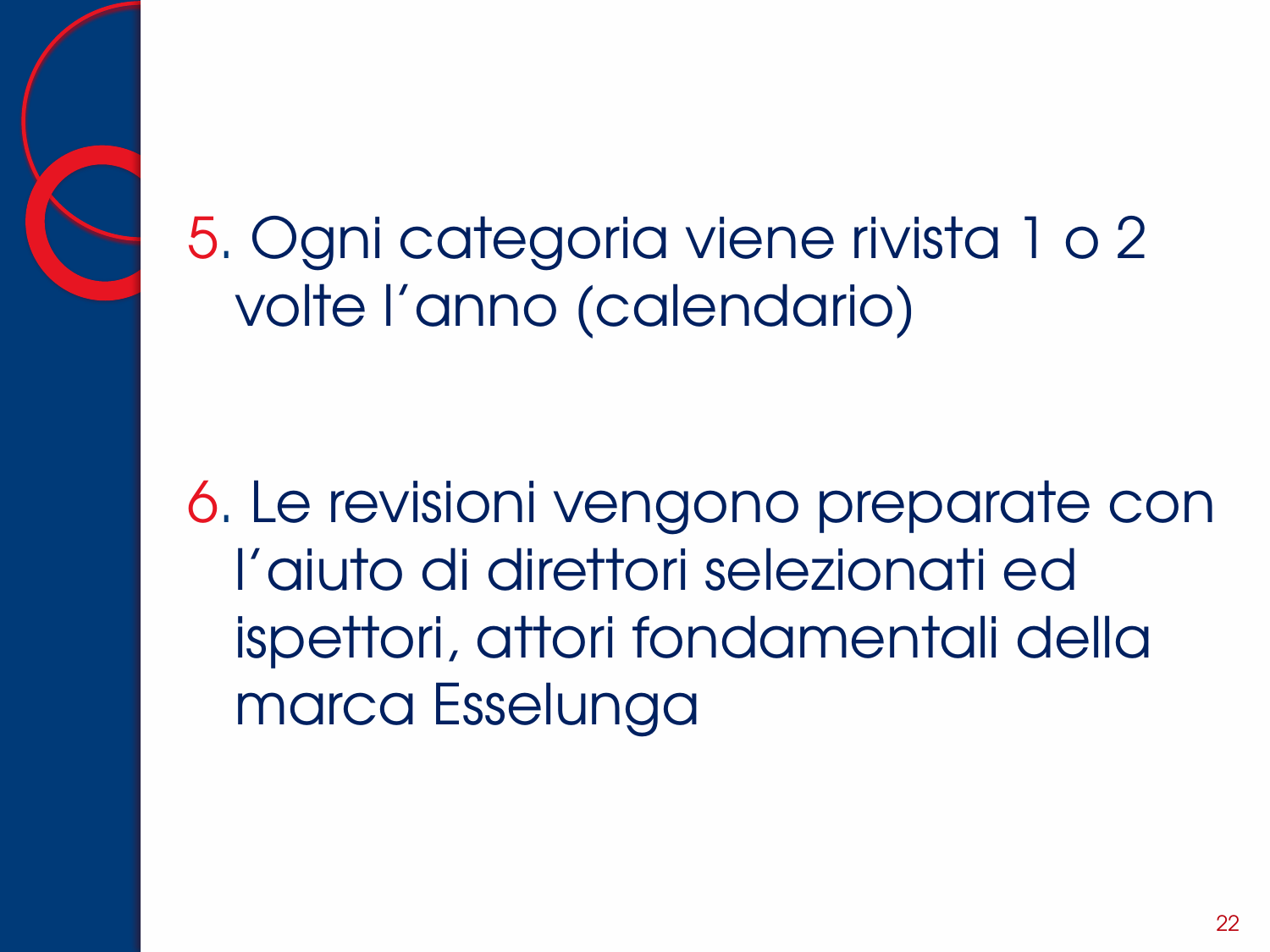

5. Ogni categoria viene rivista 1 o 2 volte l’anno (calendario)

6. Le revisioni vengono preparate con l’aiuto di direttori selezionati ed ispettori, attori fondamentali della marca Esselunga

22